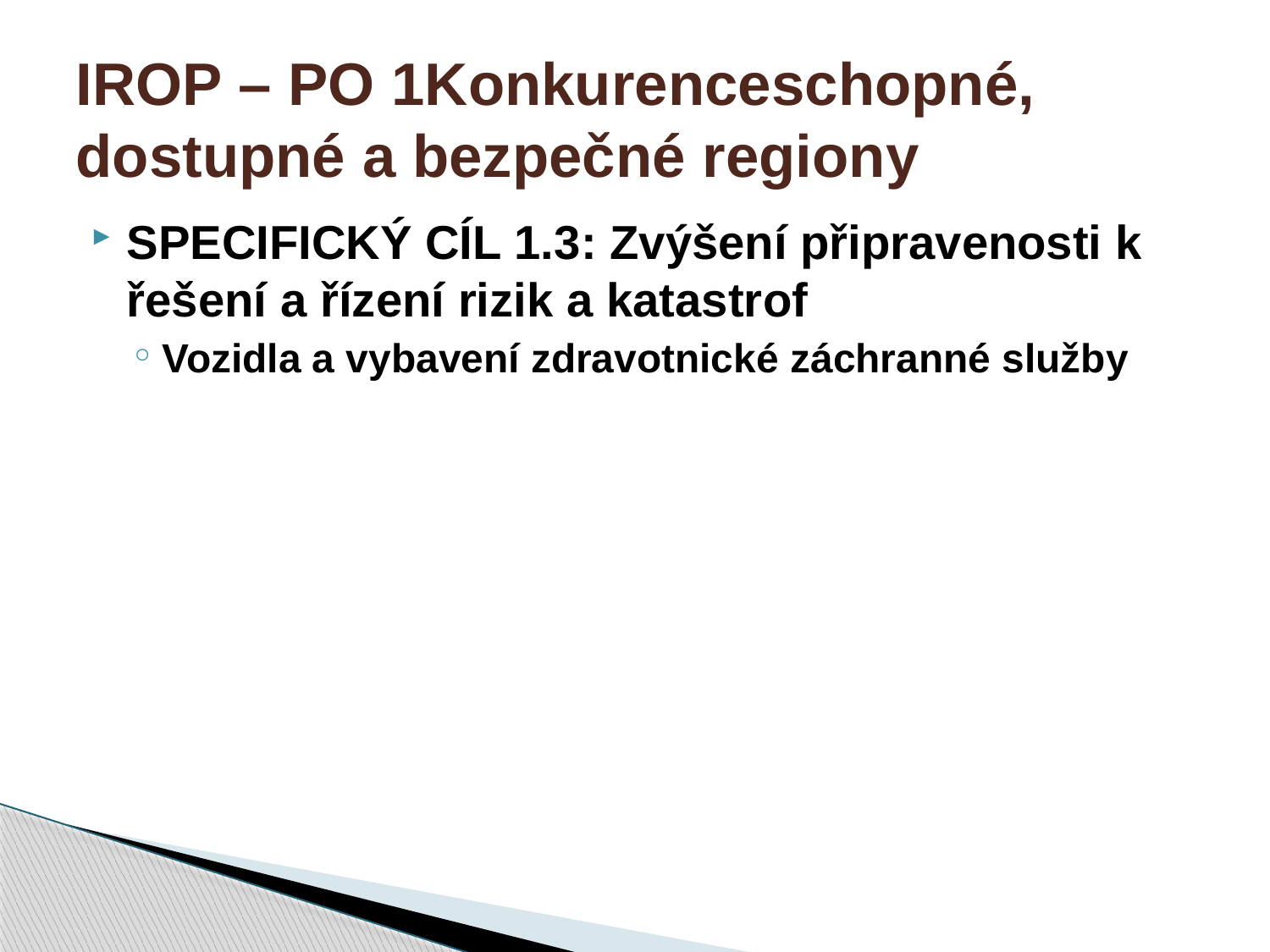

# IROP – PO 1Konkurenceschopné, dostupné a bezpečné regiony
SPECIFICKÝ CÍL 1.3: Zvýšení připravenosti k řešení a řízení rizik a katastrof
Vozidla a vybavení zdravotnické záchranné služby